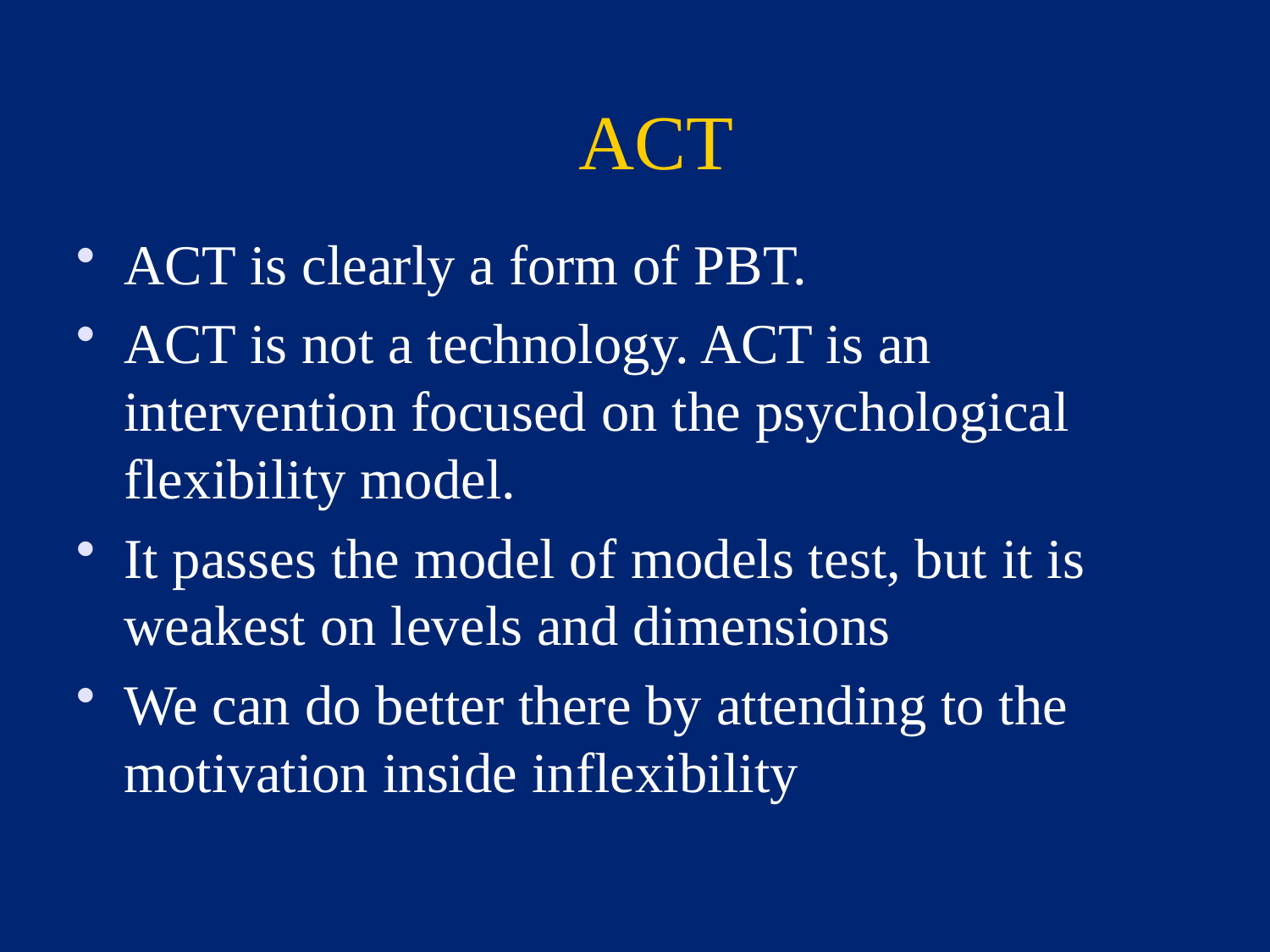

ACT
ACT is clearly a form of PBT.
ACT is not a technology. ACT is an intervention focused on the psychological flexibility model.
It passes the model of models test, but it is weakest on levels and dimensions
We can do better there by attending to the motivation inside inflexibility